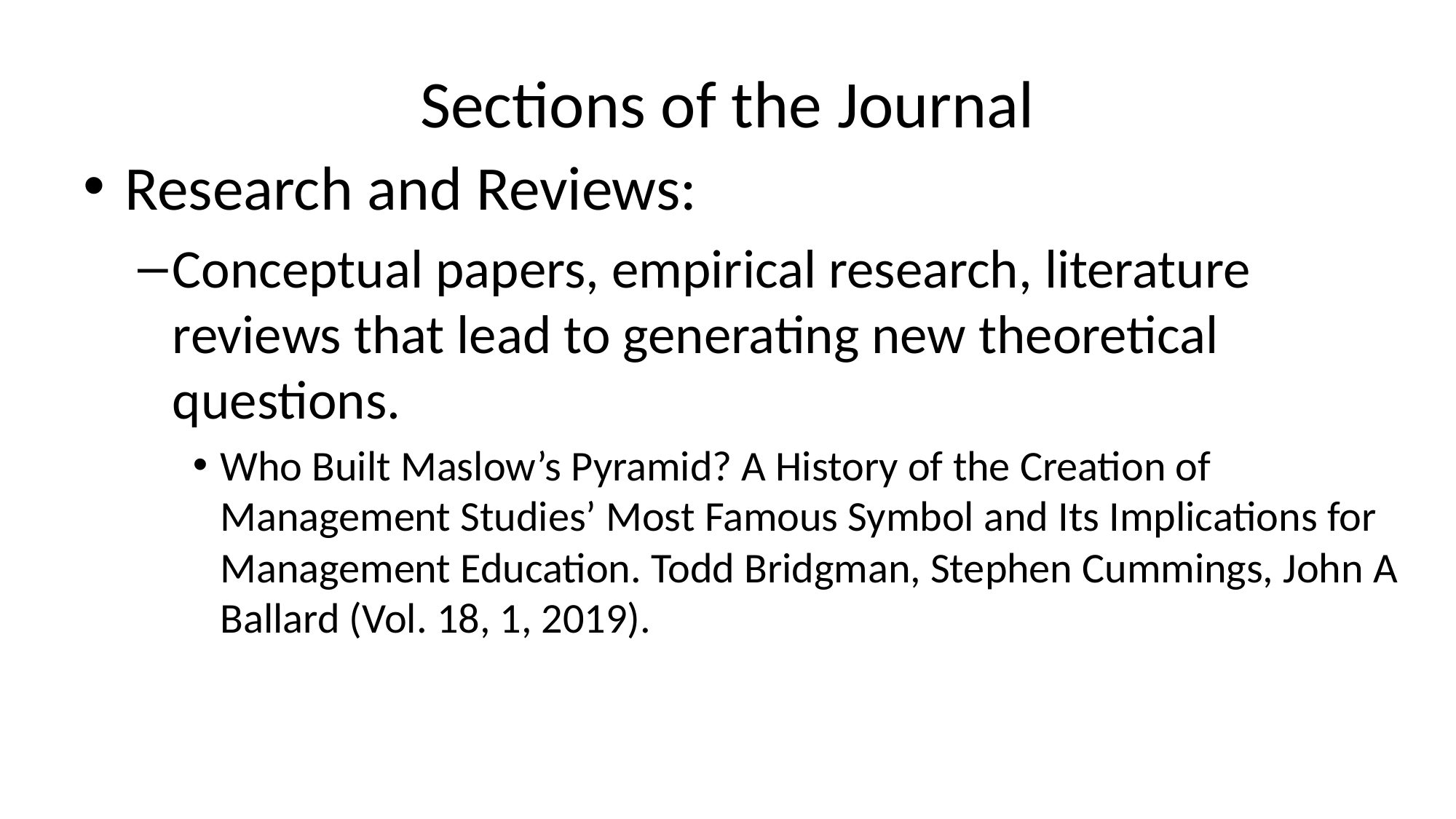

# Sections of the Journal
Research and Reviews:
Conceptual papers, empirical research, literature reviews that lead to generating new theoretical questions.
Who Built Maslow’s Pyramid? A History of the Creation of Management Studies’ Most Famous Symbol and Its Implications for Management Education. Todd Bridgman, Stephen Cummings, John A Ballard (Vol. 18, 1, 2019).